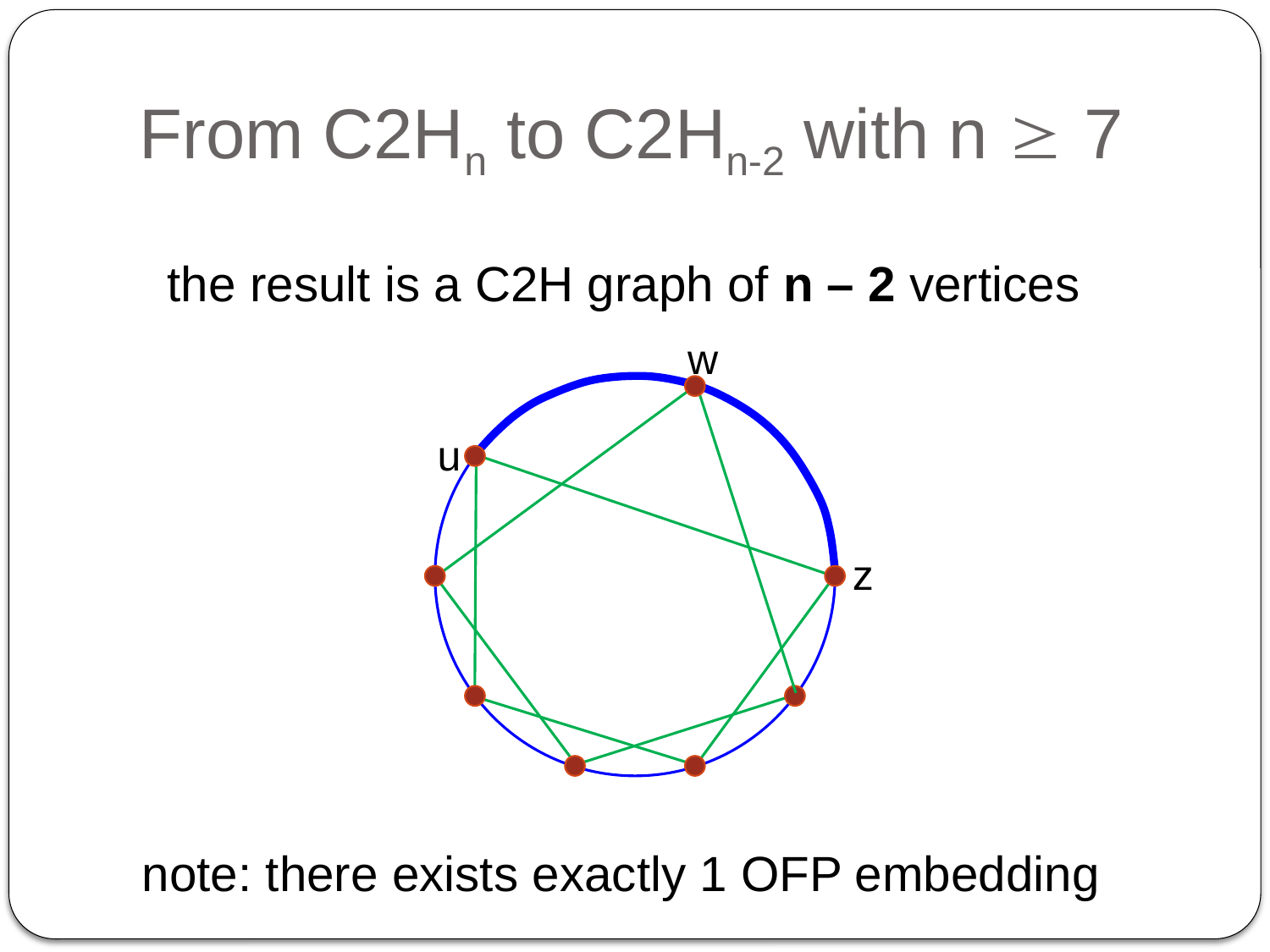

# From C2Hn to C2Hn-2 with n ≥ 7
the result is a C2H graph of n – 2 vertices
w

u

z

note: there exists exactly 1 OFP embedding